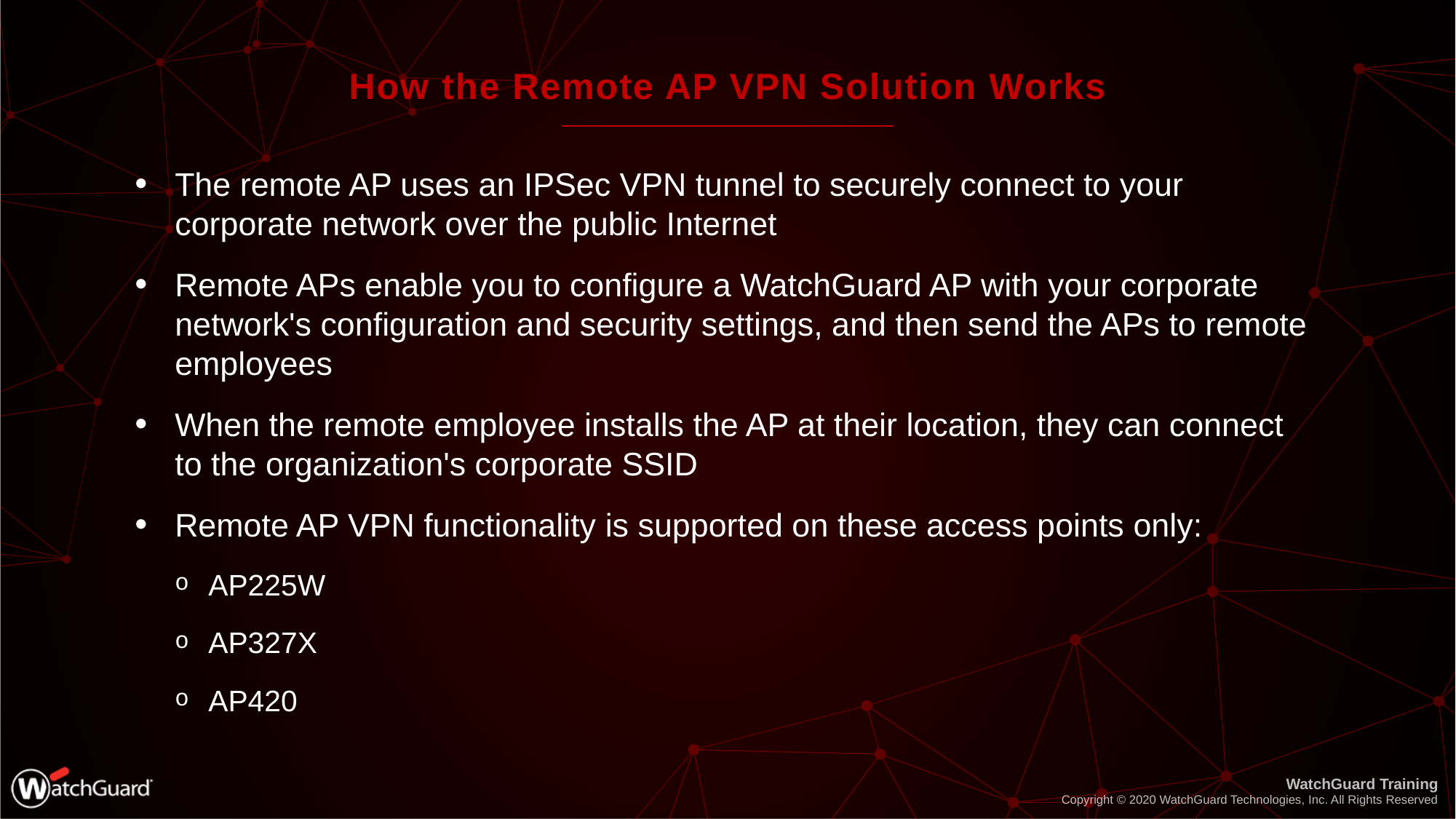

# How the Remote AP VPN Solution Works
The remote AP uses an IPSec VPN tunnel to securely connect to your corporate network over the public Internet
Remote APs enable you to configure a WatchGuard AP with your corporate network's configuration and security settings, and then send the APs to remote employees
When the remote employee installs the AP at their location, they can connect to the organization's corporate SSID
Remote AP VPN functionality is supported on these access points only:
AP225W
AP327X
AP420